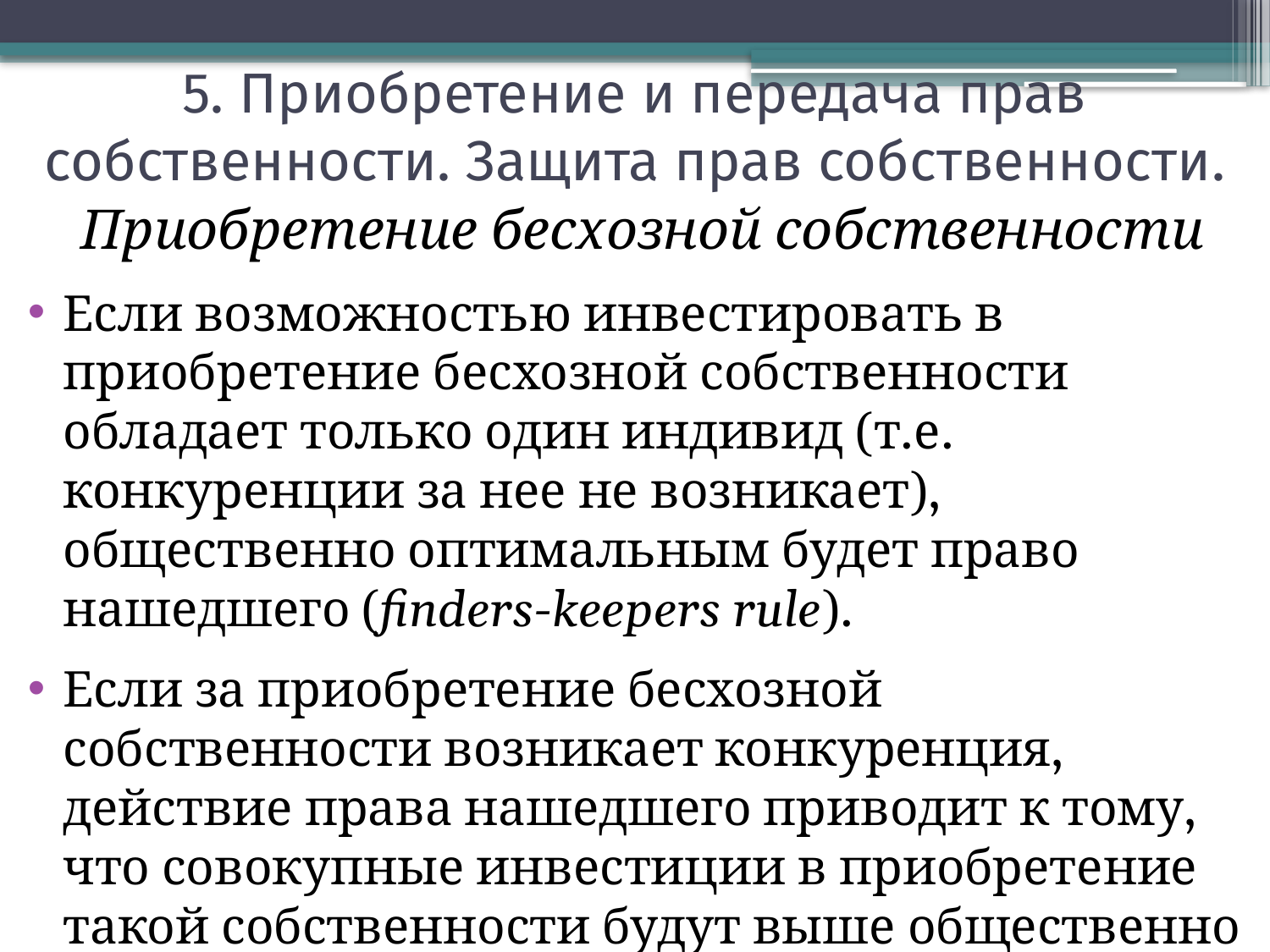

# 5. Приобретение и передача прав собственности. Защита прав собственности.
Приобретение бесхозной собственности
Если возможностью инвестировать в приобретение бесхозной собственности обладает только один индивид (т.е. конкуренции за нее не возникает), общественно оптимальным будет право нашедшего (finders-keepers rule).
Если за приобретение бесхозной собственности возникает конкуренция, действие права нашедшего приводит к тому, что совокупные инвестиции в приобретение такой собственности будут выше общественно оптимальных.